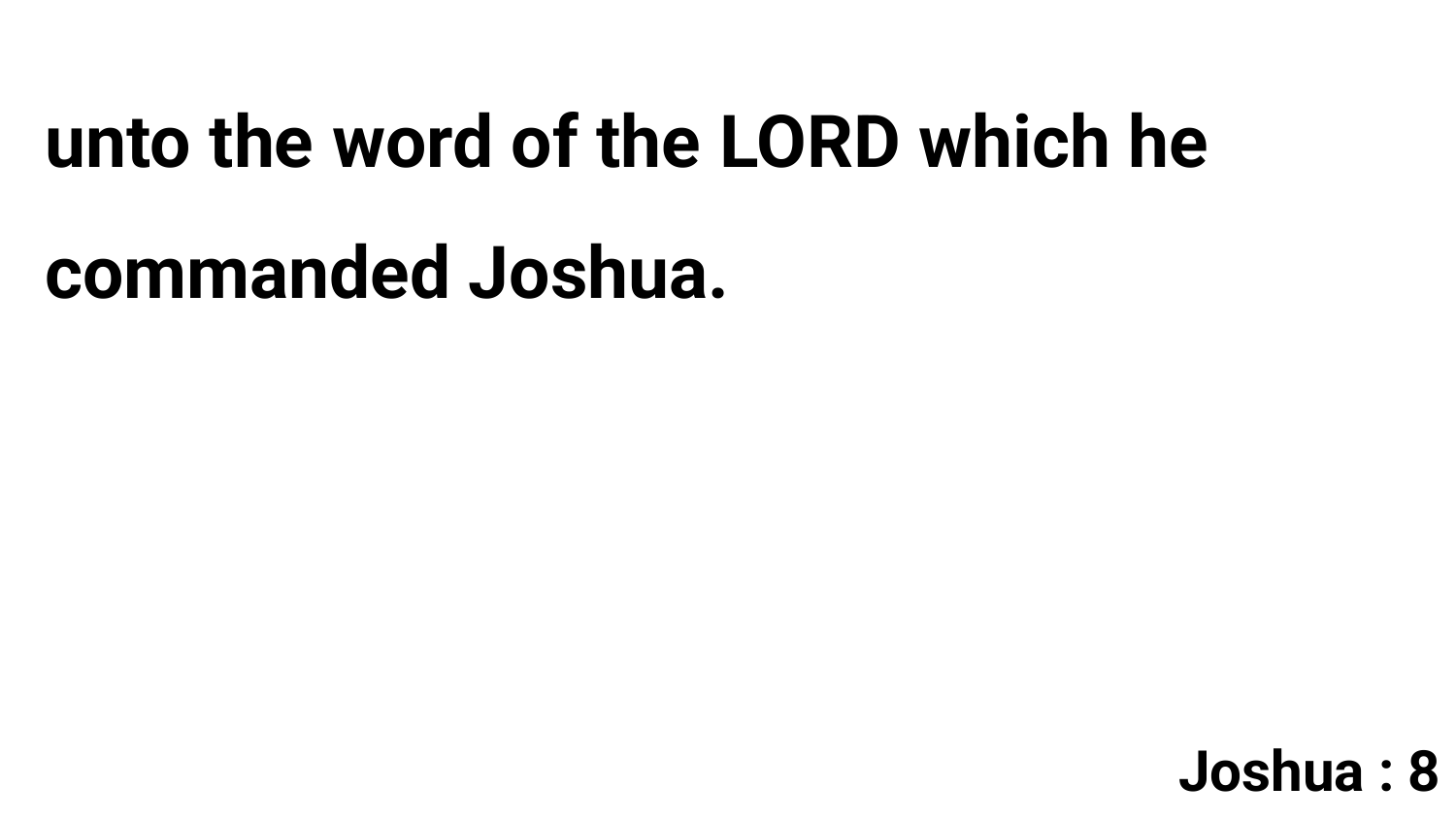

unto the word of the LORD which he commanded Joshua.
Joshua : 8